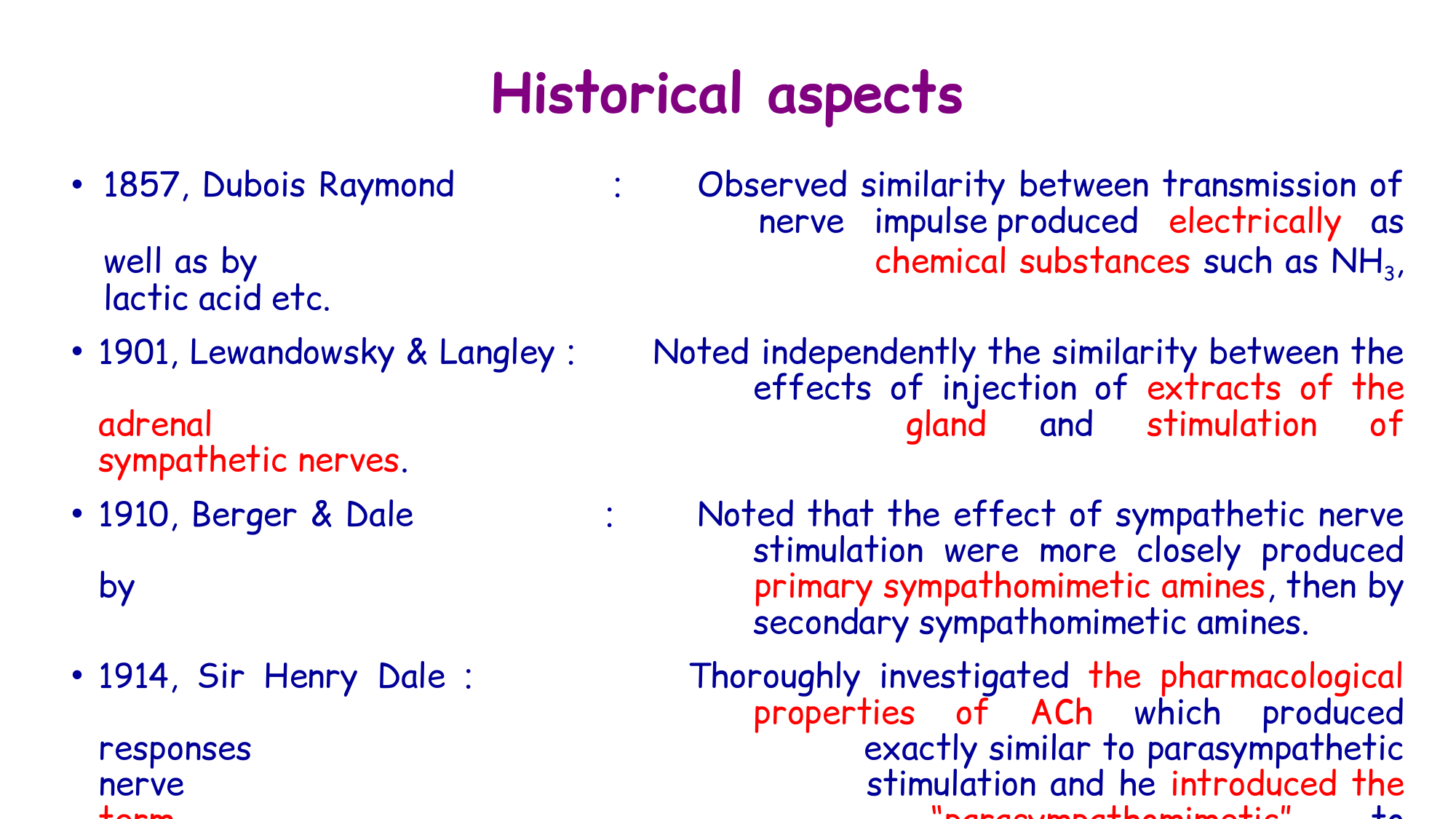

# Historical aspects
1857, Dubois Raymond            : 	Observed similarity between transmission of 						nerve impulse	produced electrically as well as by 						chemical substances such as NH3, lactic acid etc.
1901, Lewandowsky & Langley : 	Noted independently the similarity between the 						effects of injection of extracts of the adrenal 						gland and stimulation of sympathetic nerves.
1910, Berger & Dale               : 	Noted that the effect of sympathetic nerve 						stimulation were more closely produced by 						primary sympathomimetic amines, then by 						secondary sympathomimetic amines.
1914, Sir Henry Dale : 		Thoroughly investigated the pharmacological 						properties of ACh which produced responses 						exactly similar to parasympathetic nerve 							stimulation and he introduced the term 							“parasympathomimetic” to characterize the 						effects of ACh.